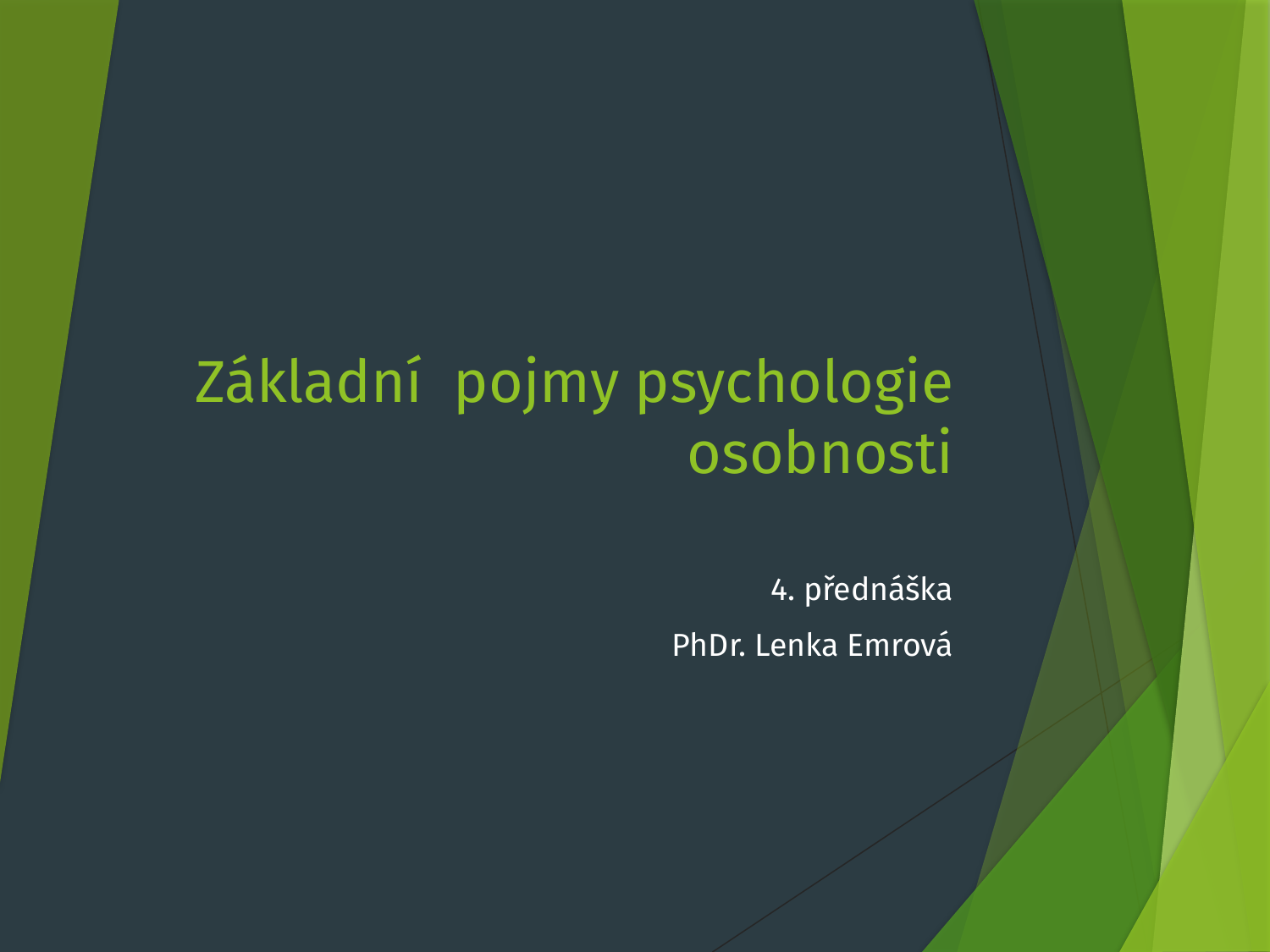

# Základní  pojmy psychologie osobnosti
4. přednáška
PhDr. Lenka Emrová